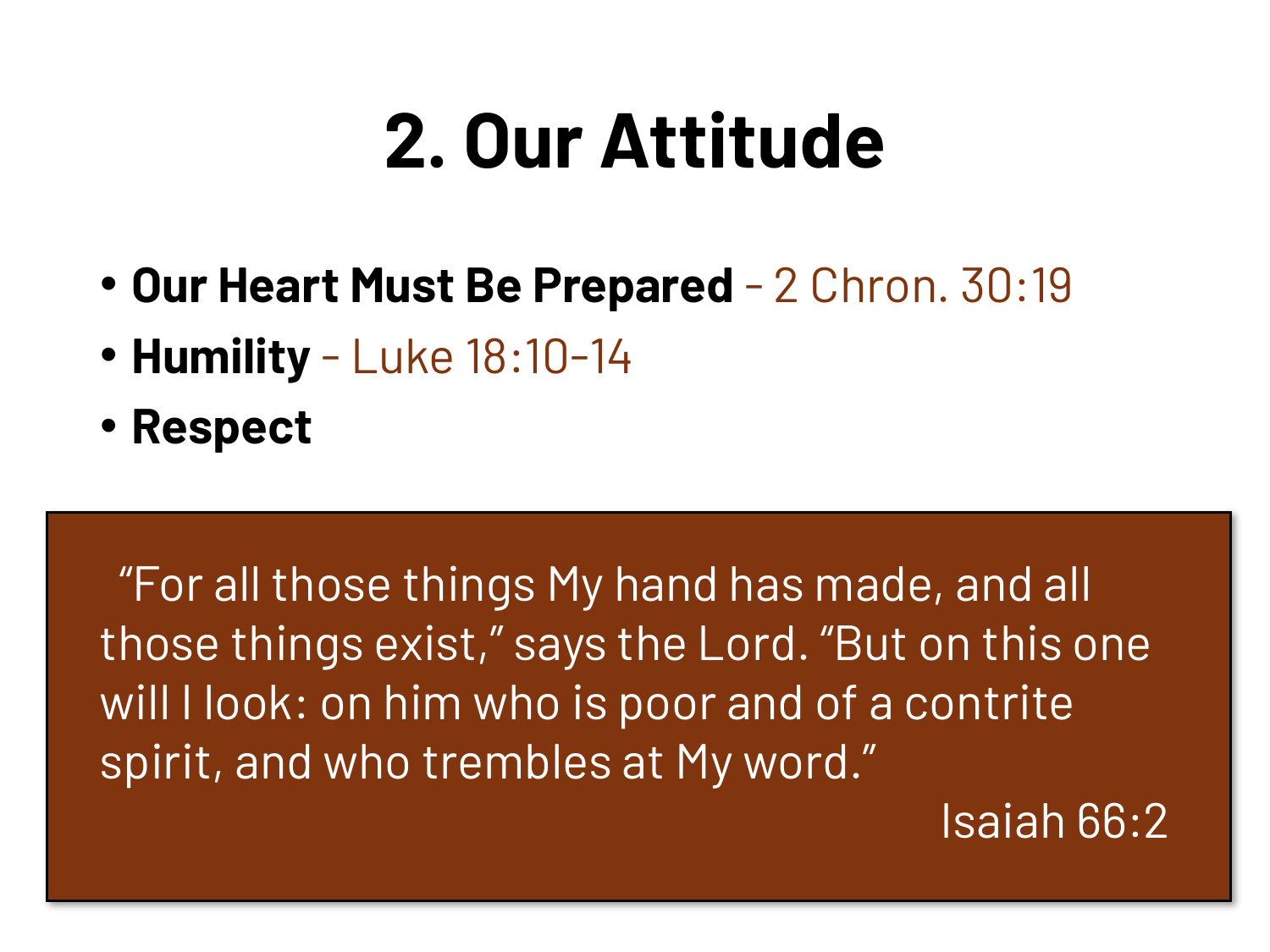

# 2. Our Attitude
Our Heart Must Be Prepared - 2 Chron. 30:19
Humility - Luke 18:10-14
Respect

  “For all those things My hand has made, and all those things exist,” says the Lord. “But on this one will I look: on him who is poor and of a contrite spirit, and who trembles at My word.”
Isaiah 66:2